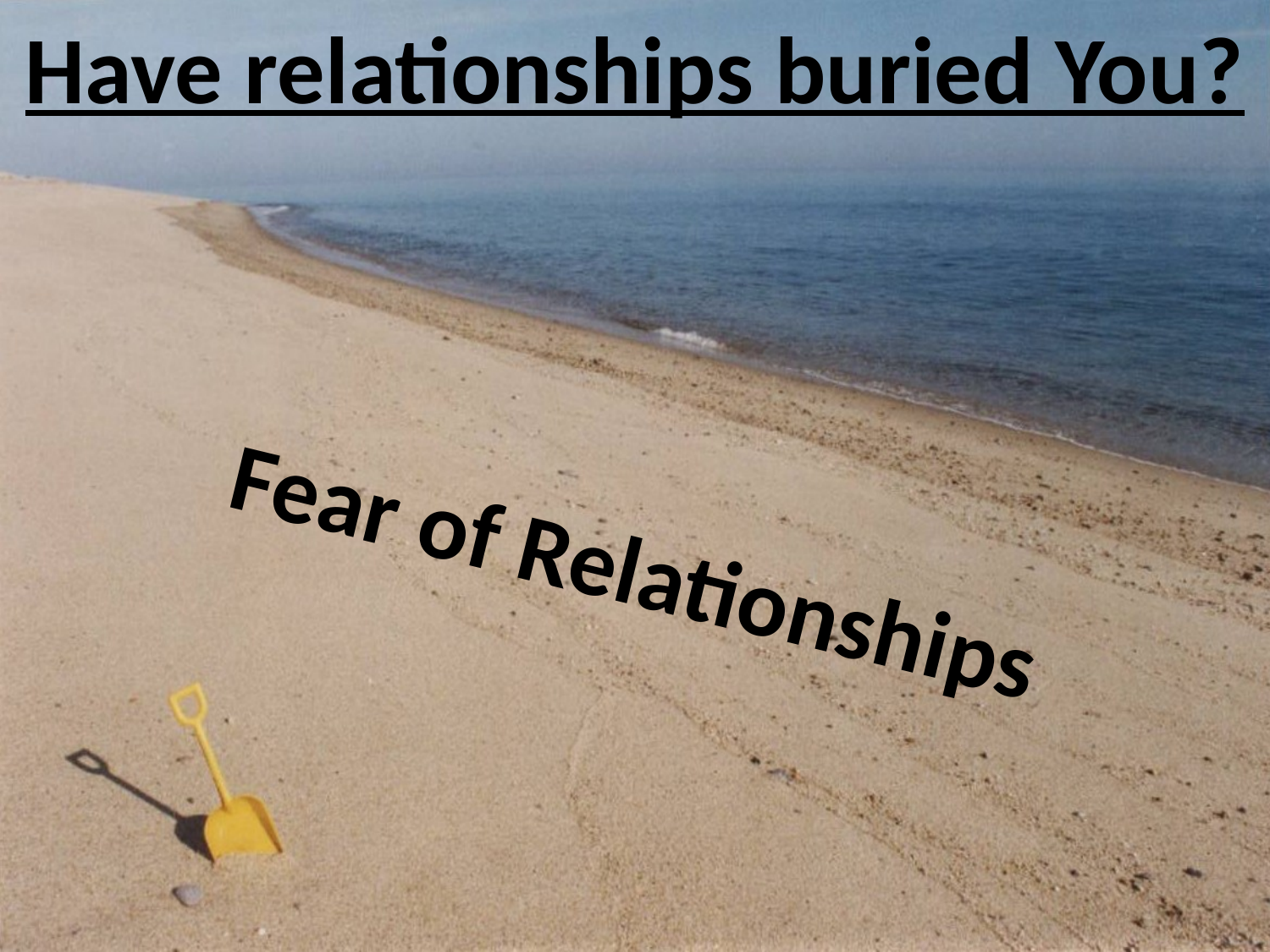

Have relationships buried You?
Fear of Relationships